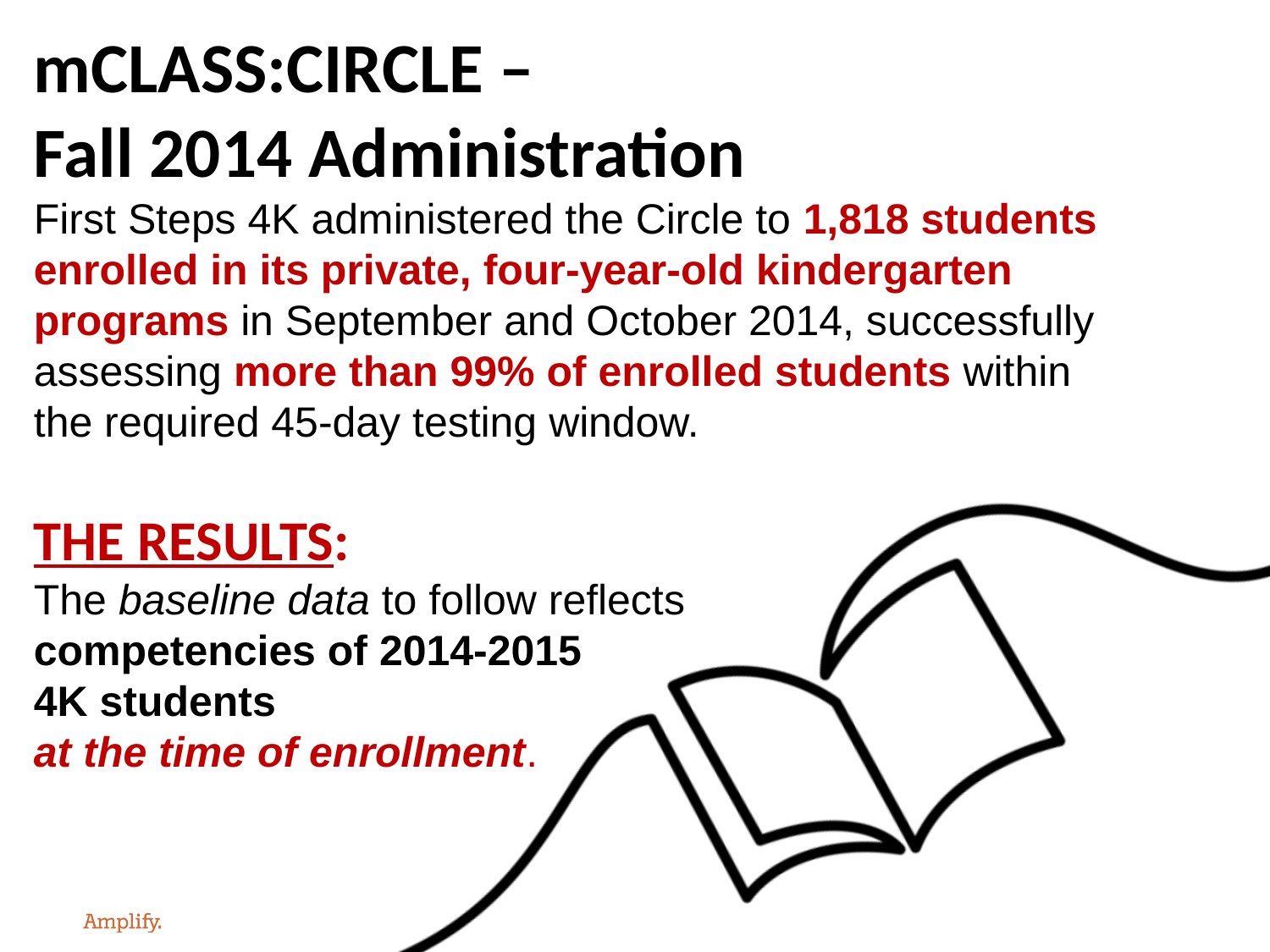

# mCLASS:CIRCLE – Fall 2014 Administration First Steps 4K administered the Circle to 1,818 students enrolled in its private, four-year-old kindergarten programs in September and October 2014, successfully assessing more than 99% of enrolled students within the required 45-day testing window. THE RESULTS: The baseline data to follow reflects competencies of 2014-2015 4K students at the time of enrollment.